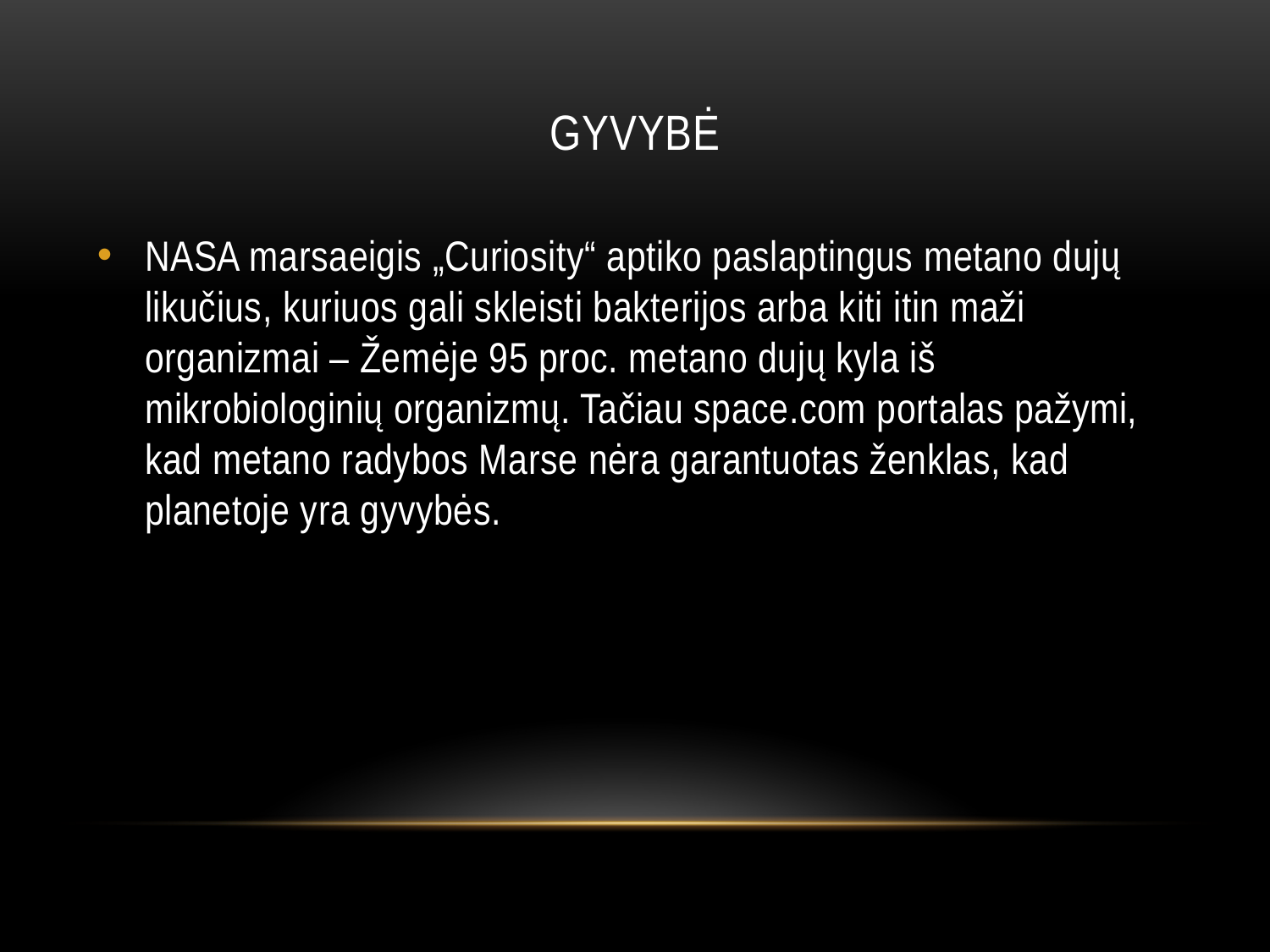

# Gyvybė
NASA marsaeigis „Curiosity“ aptiko paslaptingus metano dujų likučius, kuriuos gali skleisti bakterijos arba kiti itin maži organizmai – Žemėje 95 proc. metano dujų kyla iš mikrobiologinių organizmų. Tačiau space.com portalas pažymi, kad metano radybos Marse nėra garantuotas ženklas, kad planetoje yra gyvybės.